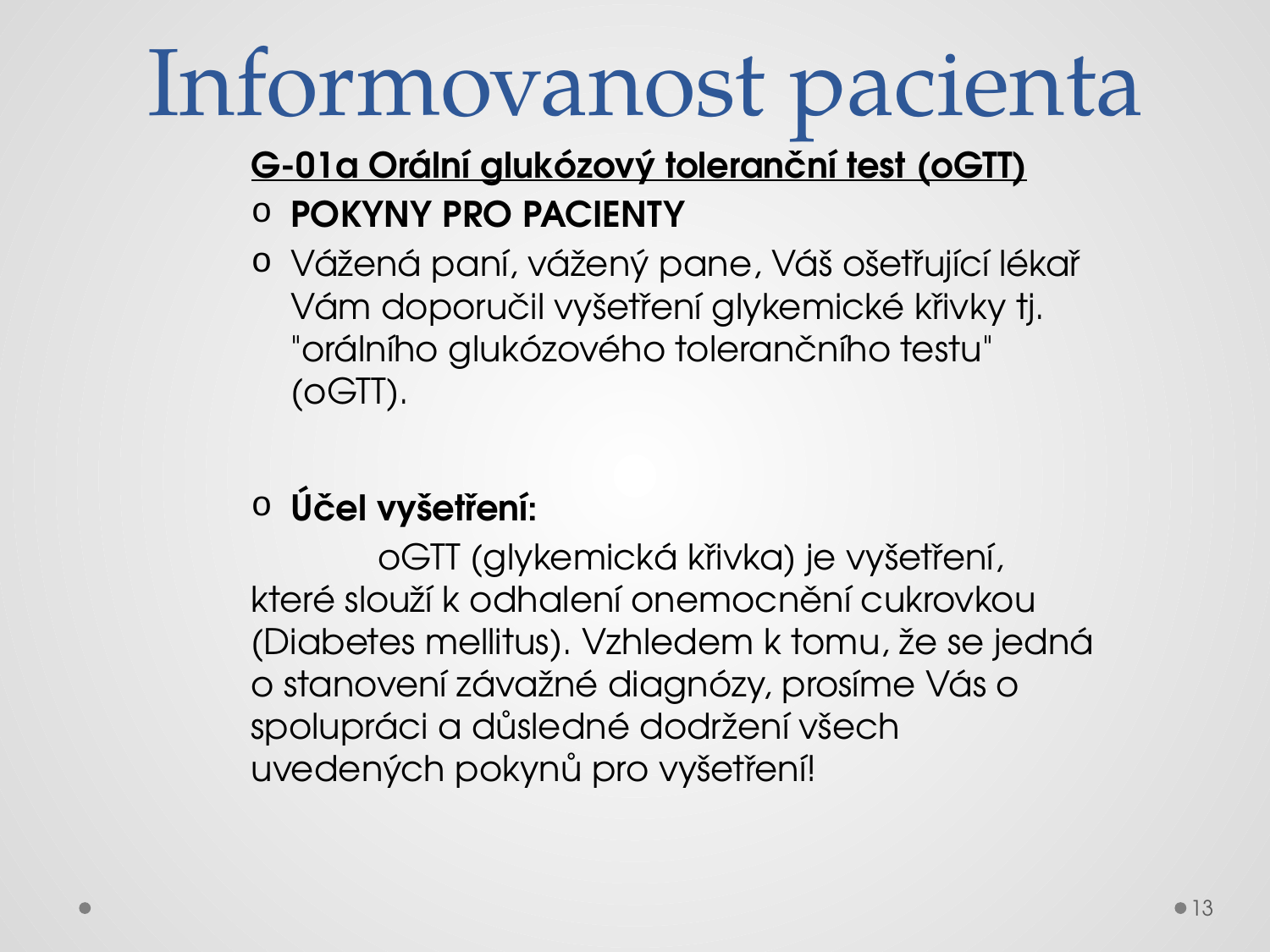

# Informovanost pacienta
G-01a Orální glukózový toleranční test (oGTT)
POKYNY PRO PACIENTY
Vážená paní, vážený pane, Váš ošetřující lékař Vám doporučil vyšetření glykemické křivky tj. "orálního glukózového tolerančního testu" (oGTT).

Účel vyšetření:
	oGTT (glykemická křivka) je vyšetření, které slouží k odhalení onemocnění cukrovkou (Diabetes mellitus). Vzhledem k tomu, že se jedná o stanovení závažné diagnózy, prosíme Vás o spolupráci a důsledné dodržení všech uvedených pokynů pro vyšetření!
13